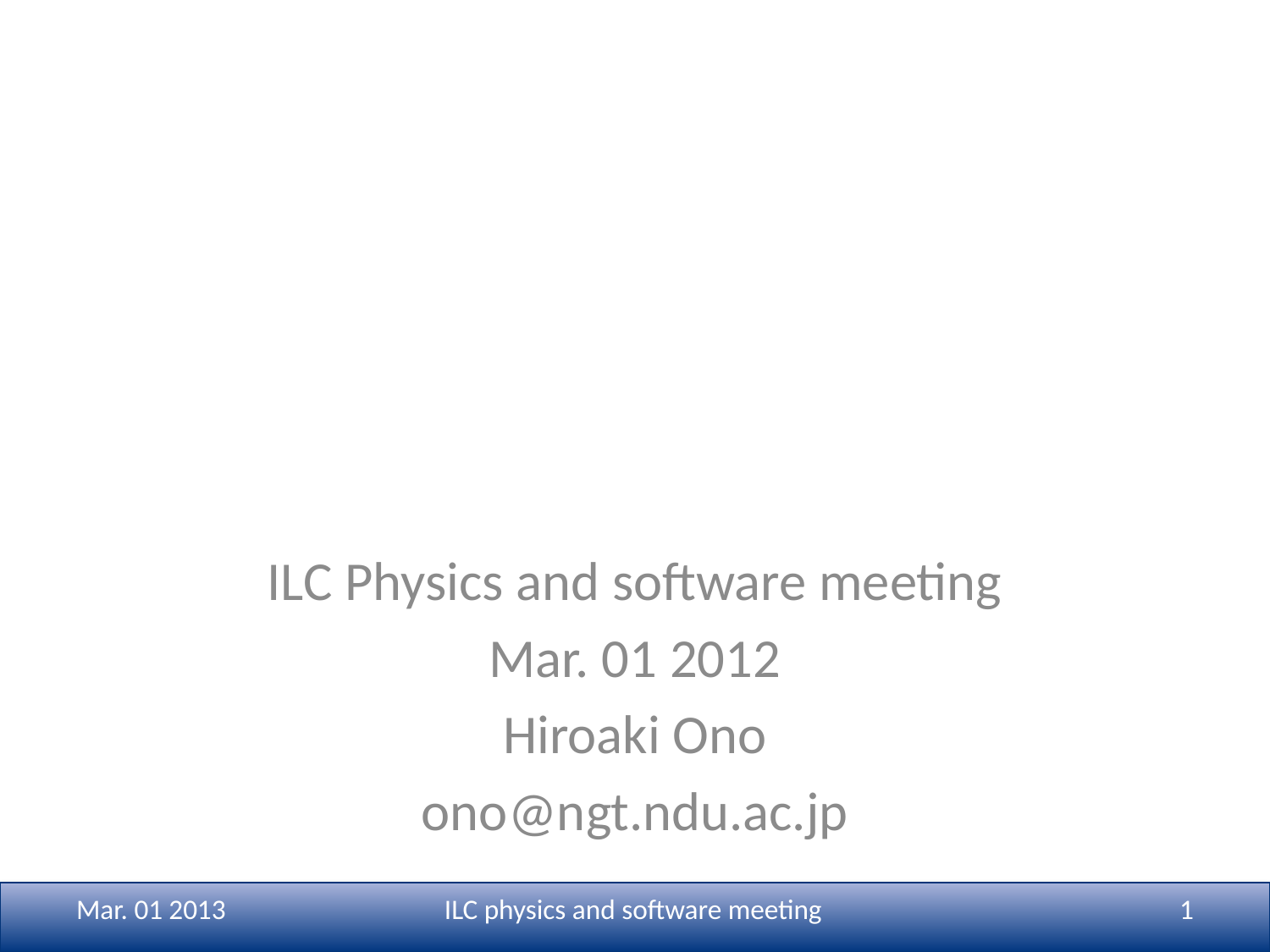

# Higgs BR analysis status
ILC Physics and software meeting
Mar. 01 2012
Hiroaki Ono
ono@ngt.ndu.ac.jp
Mar. 01 2013
ILC physics and software meeting
1